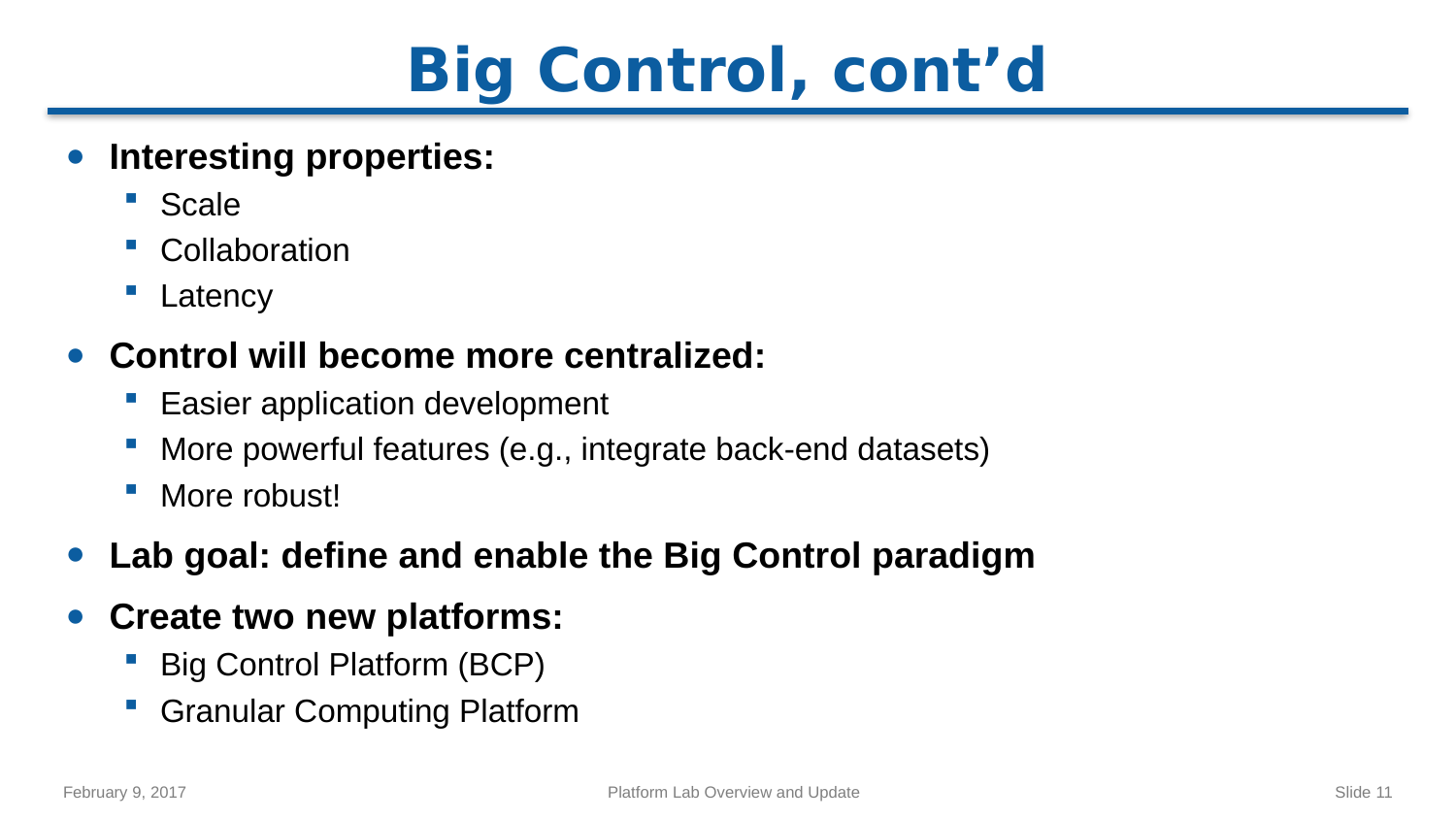

# Big Control, cont’d
Interesting properties:
Scale
Collaboration
Latency
Control will become more centralized:
Easier application development
More powerful features (e.g., integrate back-end datasets)
More robust!
Lab goal: define and enable the Big Control paradigm
Create two new platforms:
Big Control Platform (BCP)
Granular Computing Platform
February 9, 2017
Platform Lab Overview and Update
Slide 11